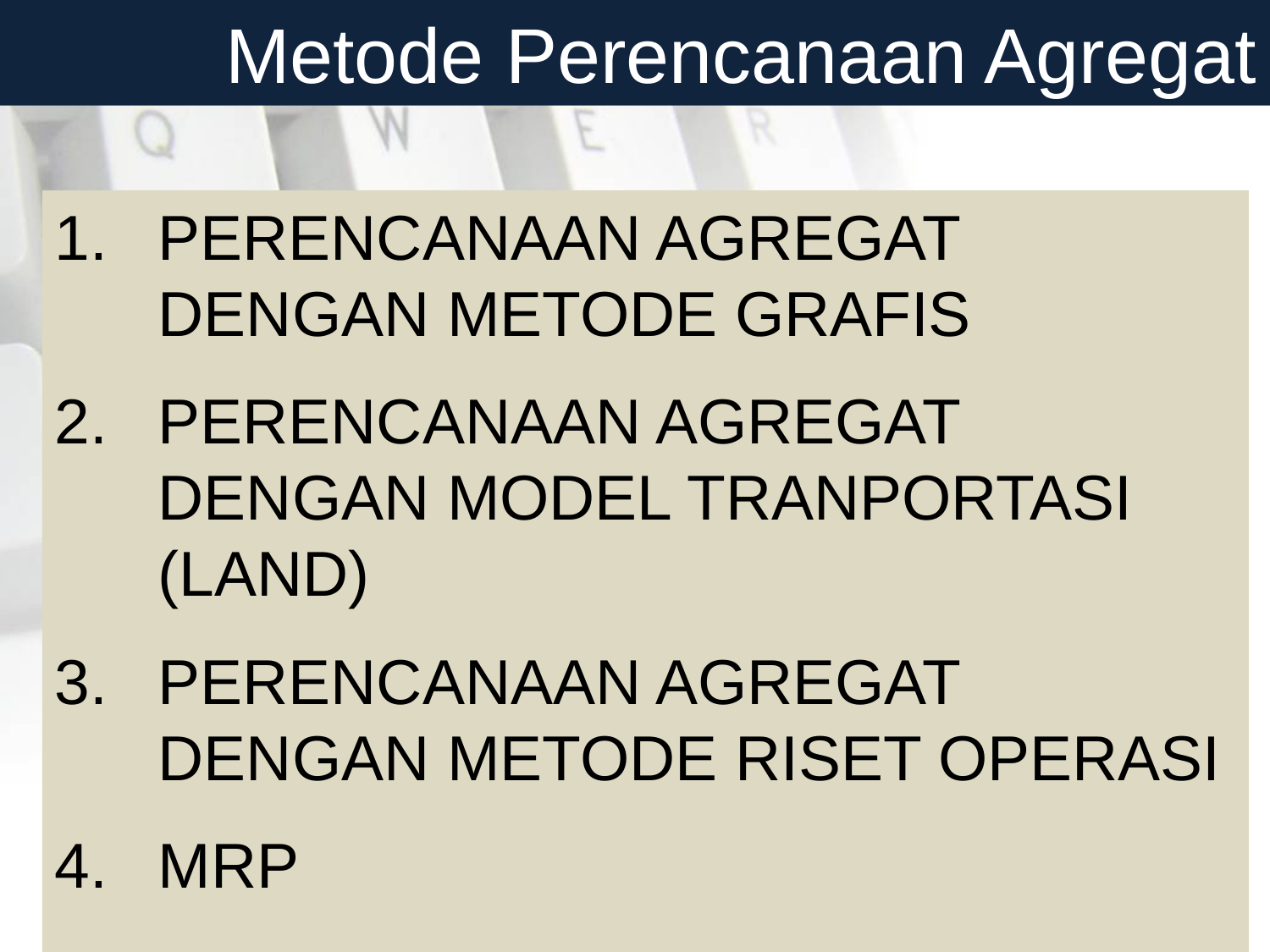

Metode Perencanaan Agregat
PERENCANAAN AGREGAT DENGAN METODE GRAFIS
PERENCANAAN AGREGAT DENGAN MODEL TRANPORTASI (LAND)
Perencanaan Agregat dengan Metode Riset Operasi
MRP